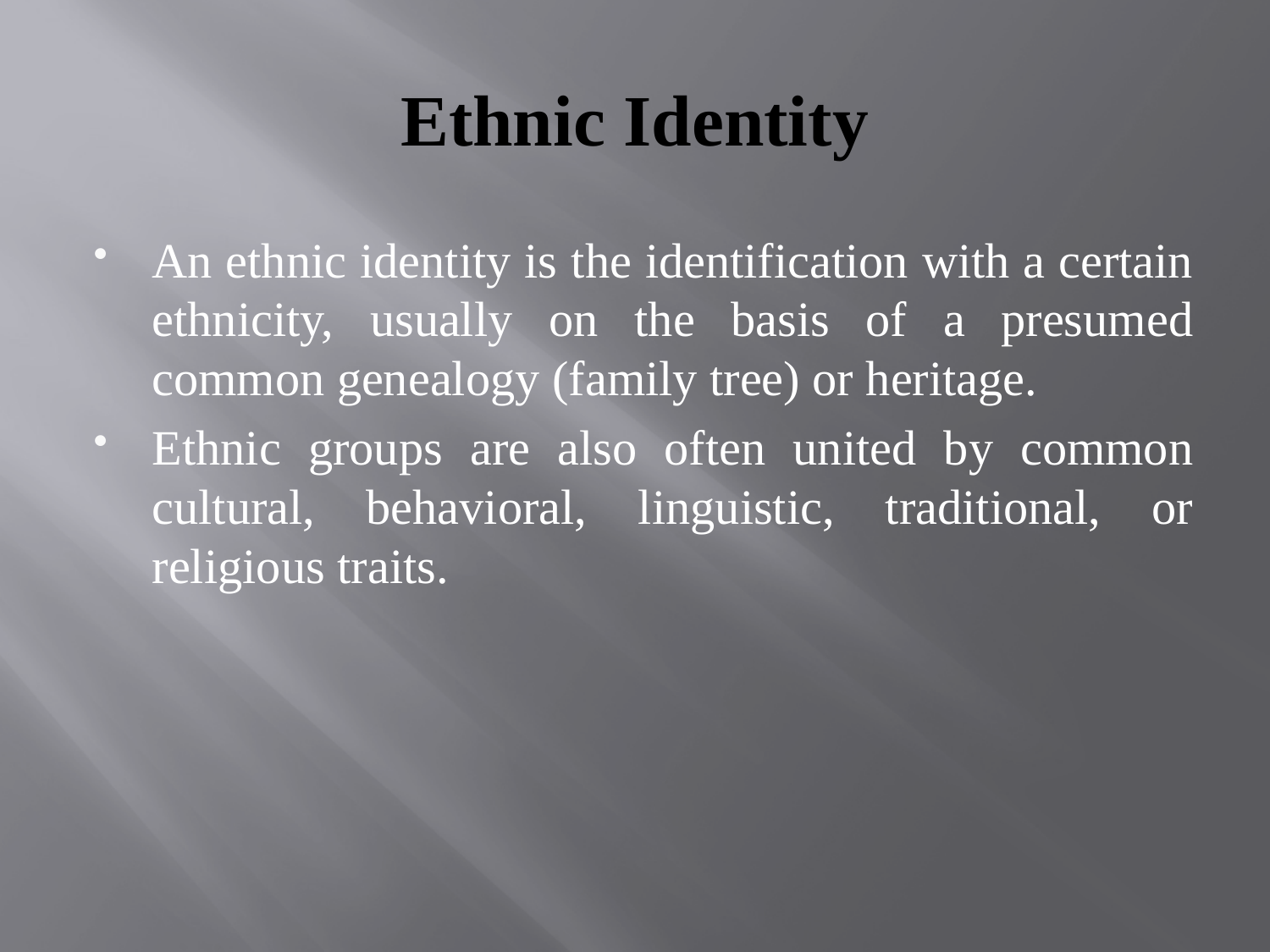

# Ethnic Identity
An ethnic identity is the identification with a certain ethnicity, usually on the basis of a presumed common genealogy (family tree) or heritage.
Ethnic groups are also often united by common cultural, behavioral, linguistic, traditional, or religious traits.